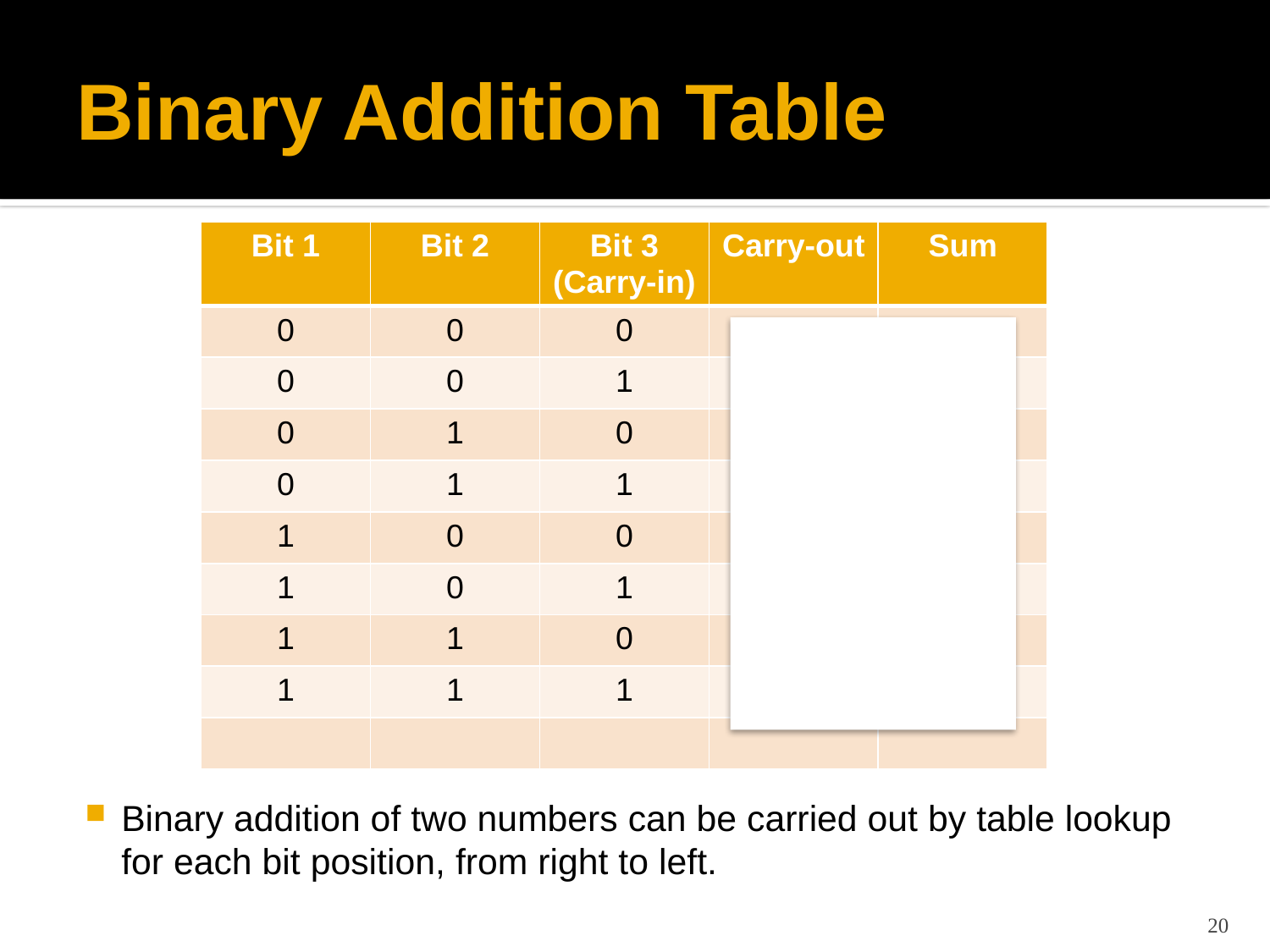

# Binary Addition Table
| Bit 1 | Bit 2 | Bit 3 (Carry-in) | Carry-out | Sum |
| --- | --- | --- | --- | --- |
| 0 | 0 | 0 | 0 | 0 |
| 0 | 0 | 1 | 0 | 1 |
| 0 | 1 | 0 | 0 | 1 |
| 0 | 1 | 1 | 1 | 0 |
| 1 | 0 | 0 | 0 | 1 |
| 1 | 0 | 1 | 1 | 0 |
| 1 | 1 | 0 | 1 | 0 |
| 1 | 1 | 1 | 1 | 1 |
|  |  |  |  |  |

Binary addition of two numbers can be carried out by table lookup for each bit position, from right to left.
20